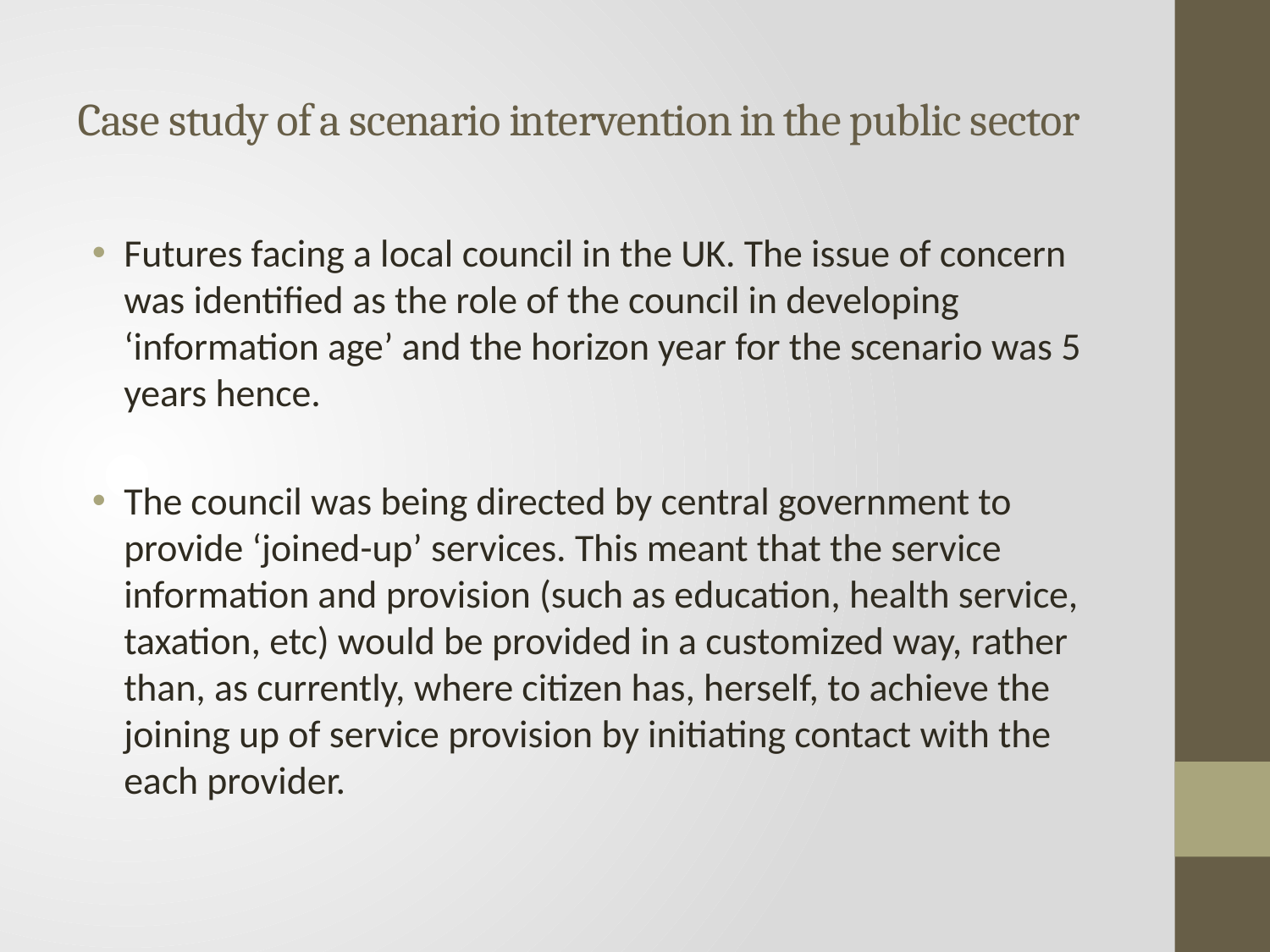

# Case study of a scenario intervention in the public sector
Futures facing a local council in the UK. The issue of concern was identified as the role of the council in developing ‘information age’ and the horizon year for the scenario was 5 years hence.

The council was being directed by central government to provide ‘joined-up’ services. This meant that the service information and provision (such as education, health service, taxation, etc) would be provided in a customized way, rather than, as currently, where citizen has, herself, to achieve the joining up of service provision by initiating contact with the each provider.